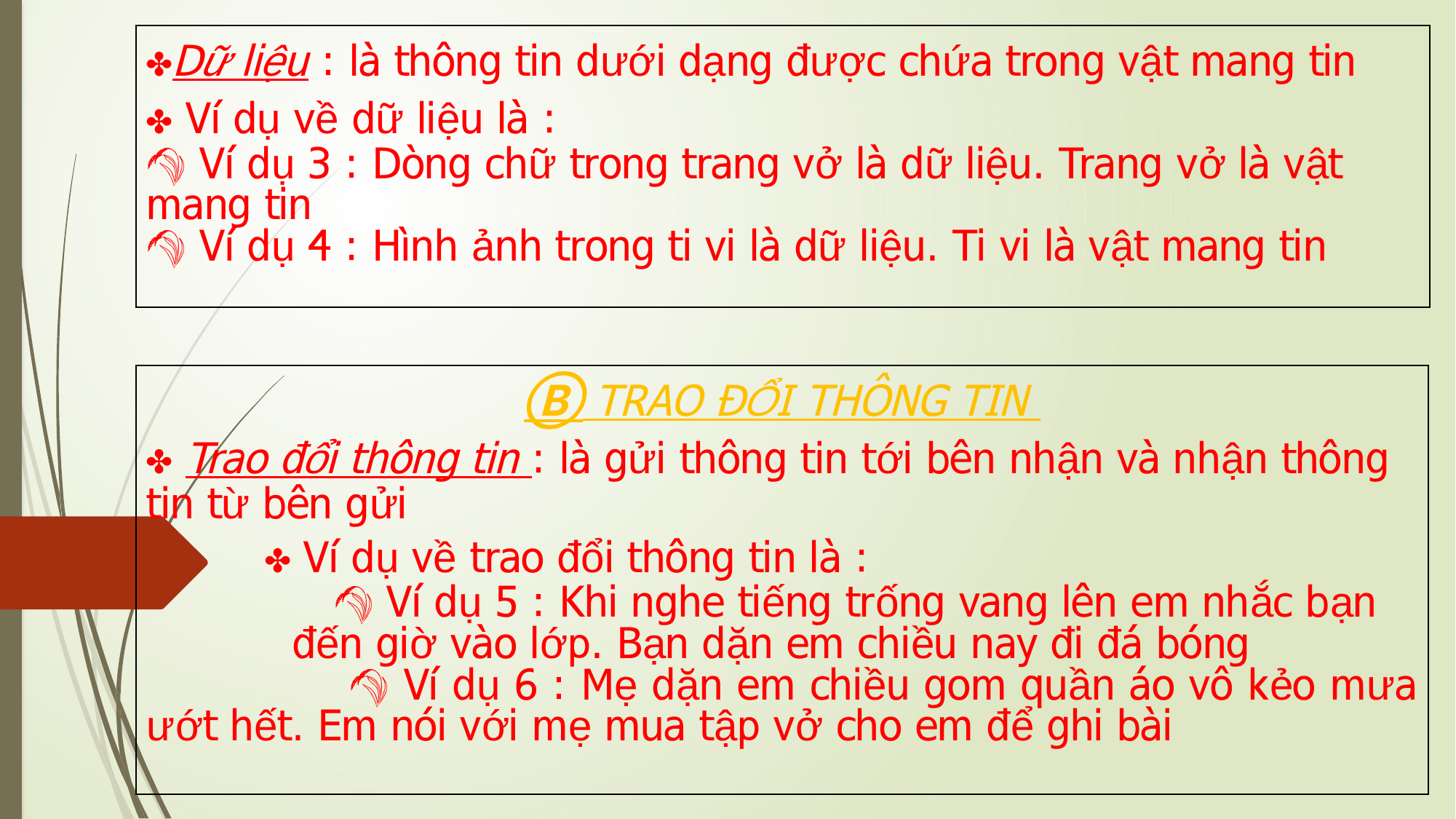

| ✤Dữ liệu : là thông tin dưới dạng được chứa trong vật mang tin ✤ Ví dụ về dữ liệu là : 🌾 Ví dụ 3 : Dòng chữ trong trang vở là dữ liệu. Trang vở là vật mang tin 🌾 Ví dụ 4 : Hình ảnh trong ti vi là dữ liệu. Ti vi là vật mang tin |
| --- |
| Ⓑ TRAO ĐỔI THÔNG TIN ✤ Trao đổi thông tin : là gửi thông tin tới bên nhận và nhận thông tin từ bên gửi ✤ Ví dụ về trao đổi thông tin là : 🌾 Ví dụ 5 : Khi nghe tiếng trống vang lên em nhắc bạn đến giờ vào lớp. Bạn dặn em chiều nay đi đá bóng 🌾 Ví dụ 6 : Mẹ dặn em chiều gom quần áo vô kẻo mưa ướt hết. Em nói với mẹ mua tập vở cho em để ghi bài |
| --- |